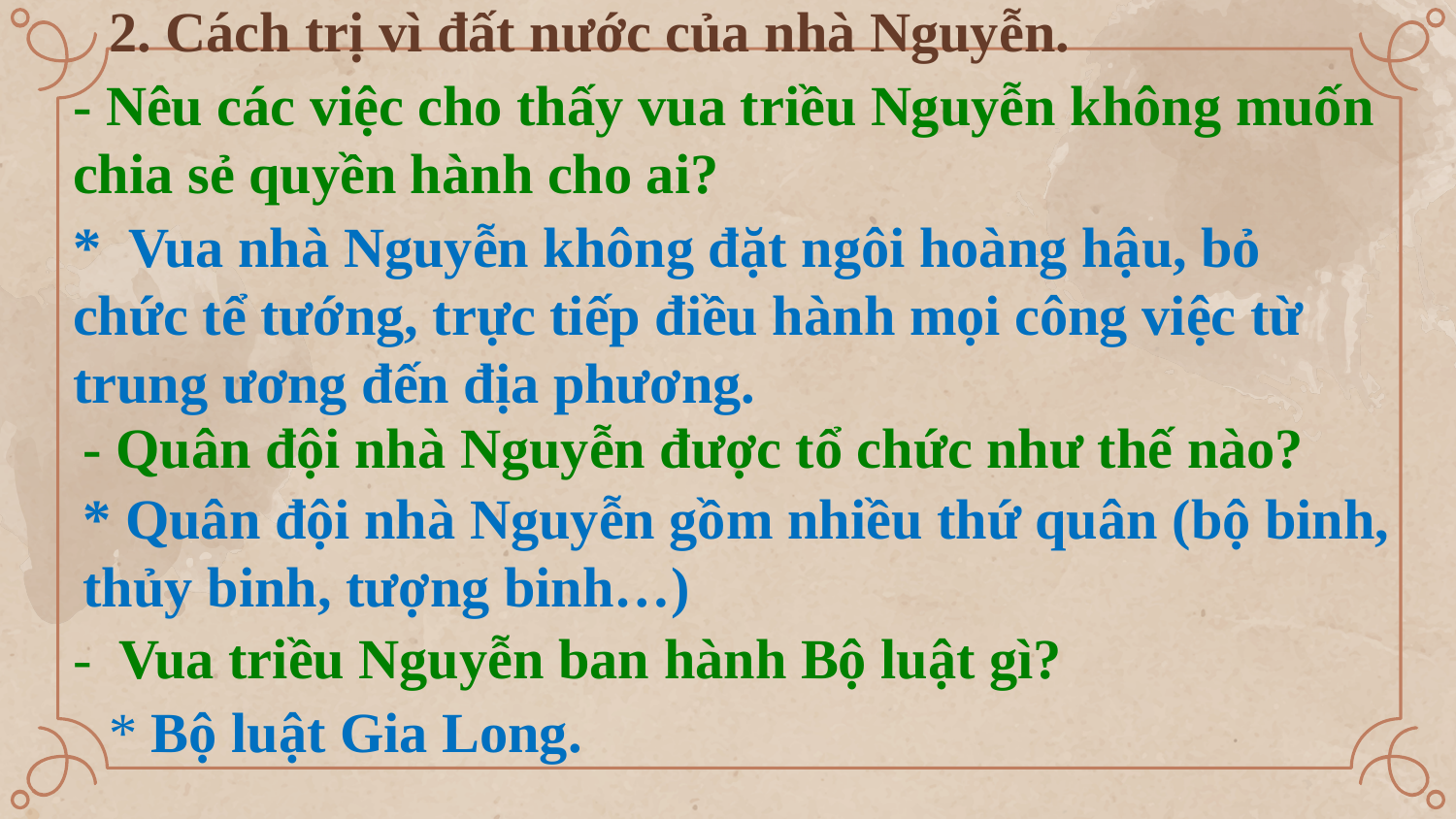

2. Cách trị vì đất nước của nhà Nguyễn.
- Nêu các việc cho thấy vua triều Nguyễn không muốn chia sẻ quyền hành cho ai?
*  Vua nhà Nguyễn không đặt ngôi hoàng hậu, bỏ chức tể tướng, trực tiếp điều hành mọi công việc từ  trung ương đến địa phương.
- Quân đội nhà Nguyễn được tổ chức như thế nào?
* Quân đội nhà Nguyễn gồm nhiều thứ quân (bộ binh, thủy binh, tượng binh…)
-  Vua triều Nguyễn ban hành Bộ luật gì?
* Bộ luật Gia Long.